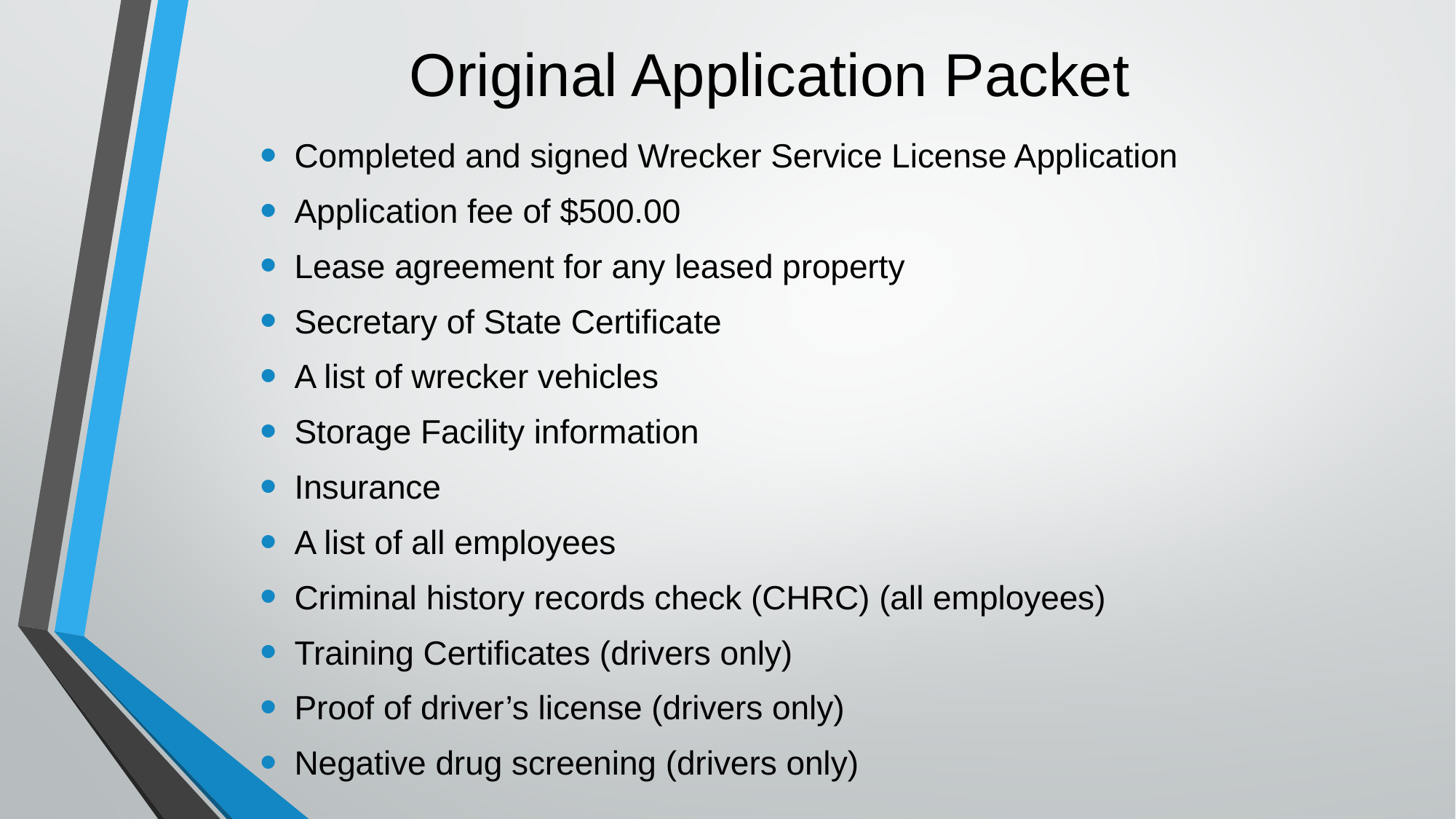

# Original Application Packet
Completed and signed Wrecker Service License Application
Application fee of $500.00
Lease agreement for any leased property
Secretary of State Certificate
A list of wrecker vehicles
Storage Facility information
Insurance
A list of all employees
Criminal history records check (CHRC) (all employees)
Training Certificates (drivers only)
Proof of driver’s license (drivers only)
Negative drug screening (drivers only)